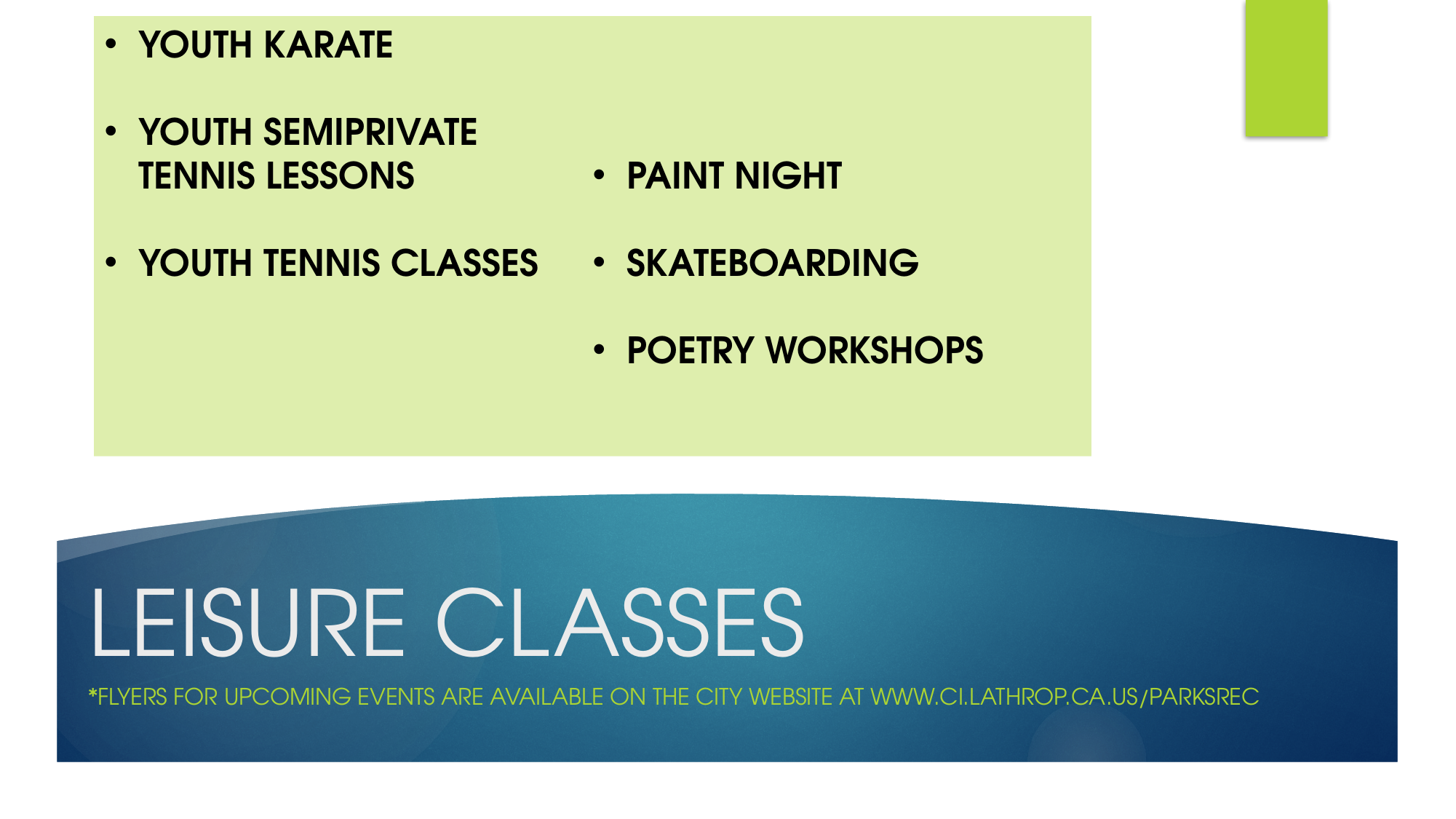

YOUTH KARATE

YOUTH SEMIPRIVATE TENNIS LESSONS

YOUTH TENNIS CLASSES

PAINT NIGHT

SKATEBOARDING

POETRY WORKSHOPS

LEISURE CLASSES
*Flyers for upcoming events are available on the City website at www.ci.lathrop.ca.us/parksrec